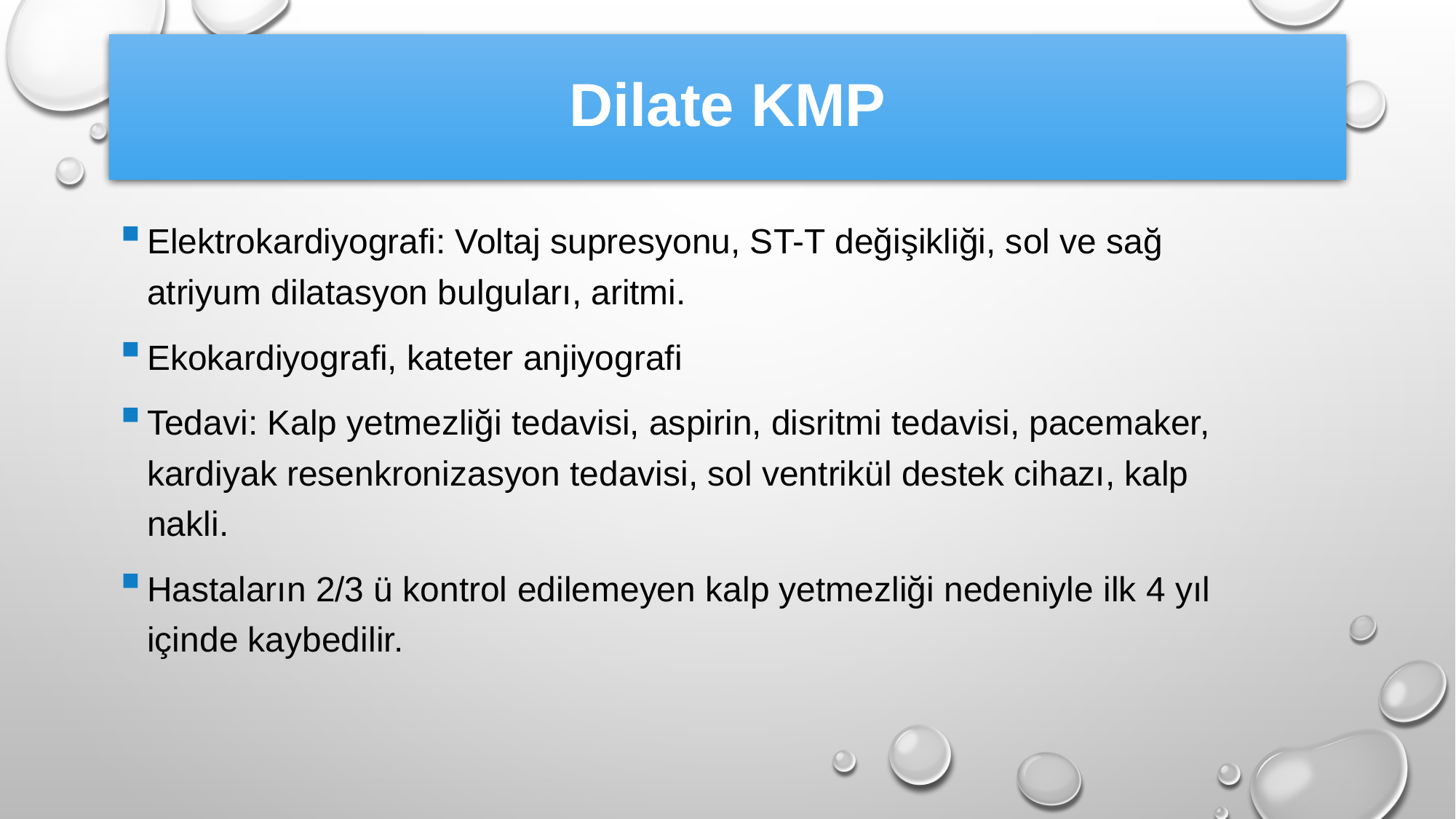

# Dilate KMP
Elektrokardiyografi: Voltaj supresyonu, ST-T değişikliği, sol ve sağ atriyum dilatasyon bulguları, aritmi.
Ekokardiyografi, kateter anjiyografi
Tedavi: Kalp yetmezliği tedavisi, aspirin, disritmi tedavisi, pacemaker, kardiyak resenkronizasyon tedavisi, sol ventrikül destek cihazı, kalp nakli.
Hastaların 2/3 ü kontrol edilemeyen kalp yetmezliği nedeniyle ilk 4 yıl içinde kaybedilir.